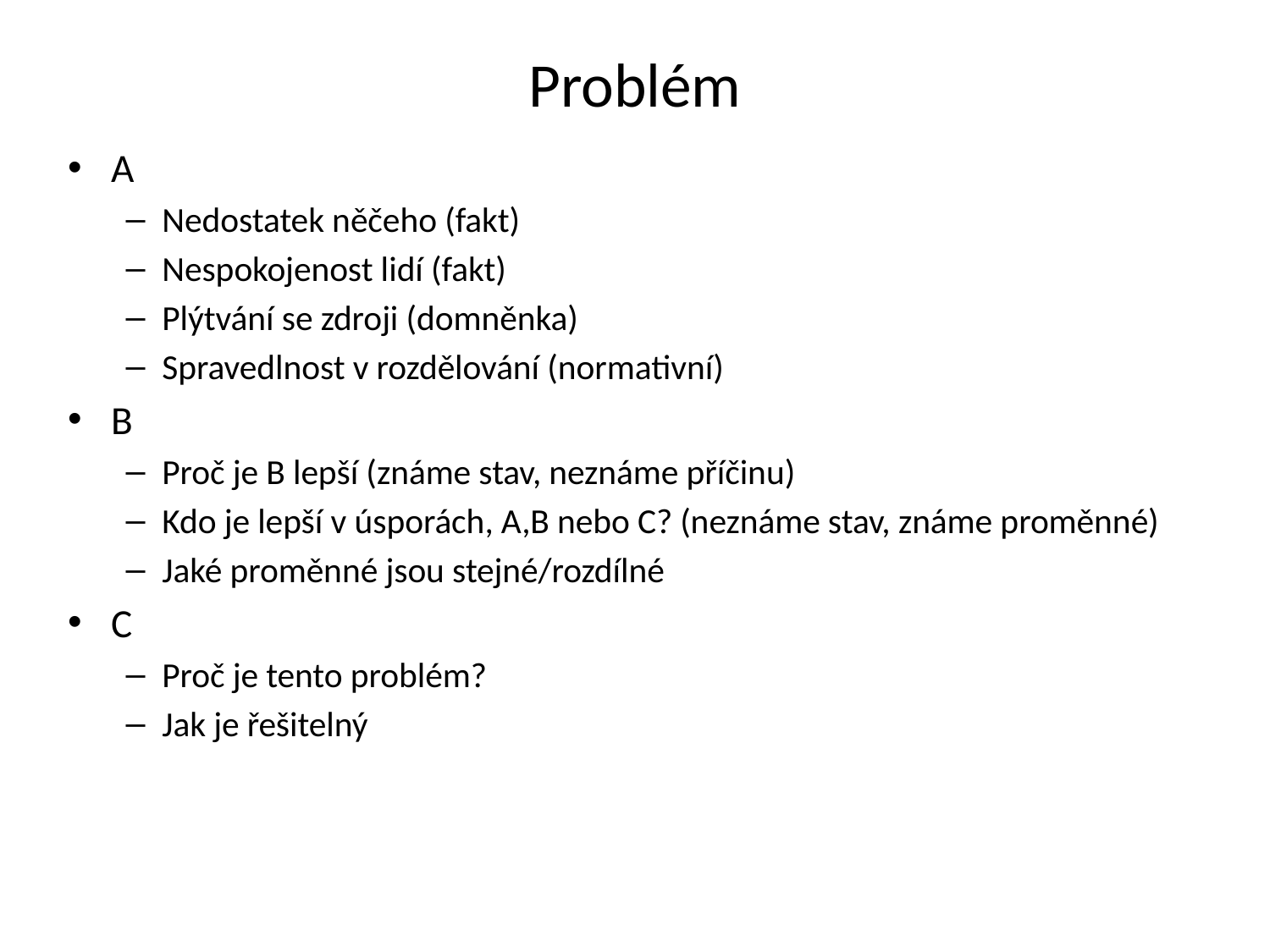

# Problém
A
Nedostatek něčeho (fakt)
Nespokojenost lidí (fakt)
Plýtvání se zdroji (domněnka)
Spravedlnost v rozdělování (normativní)
B
Proč je B lepší (známe stav, neznáme příčinu)
Kdo je lepší v úsporách, A,B nebo C? (neznáme stav, známe proměnné)
Jaké proměnné jsou stejné/rozdílné
C
Proč je tento problém?
Jak je řešitelný